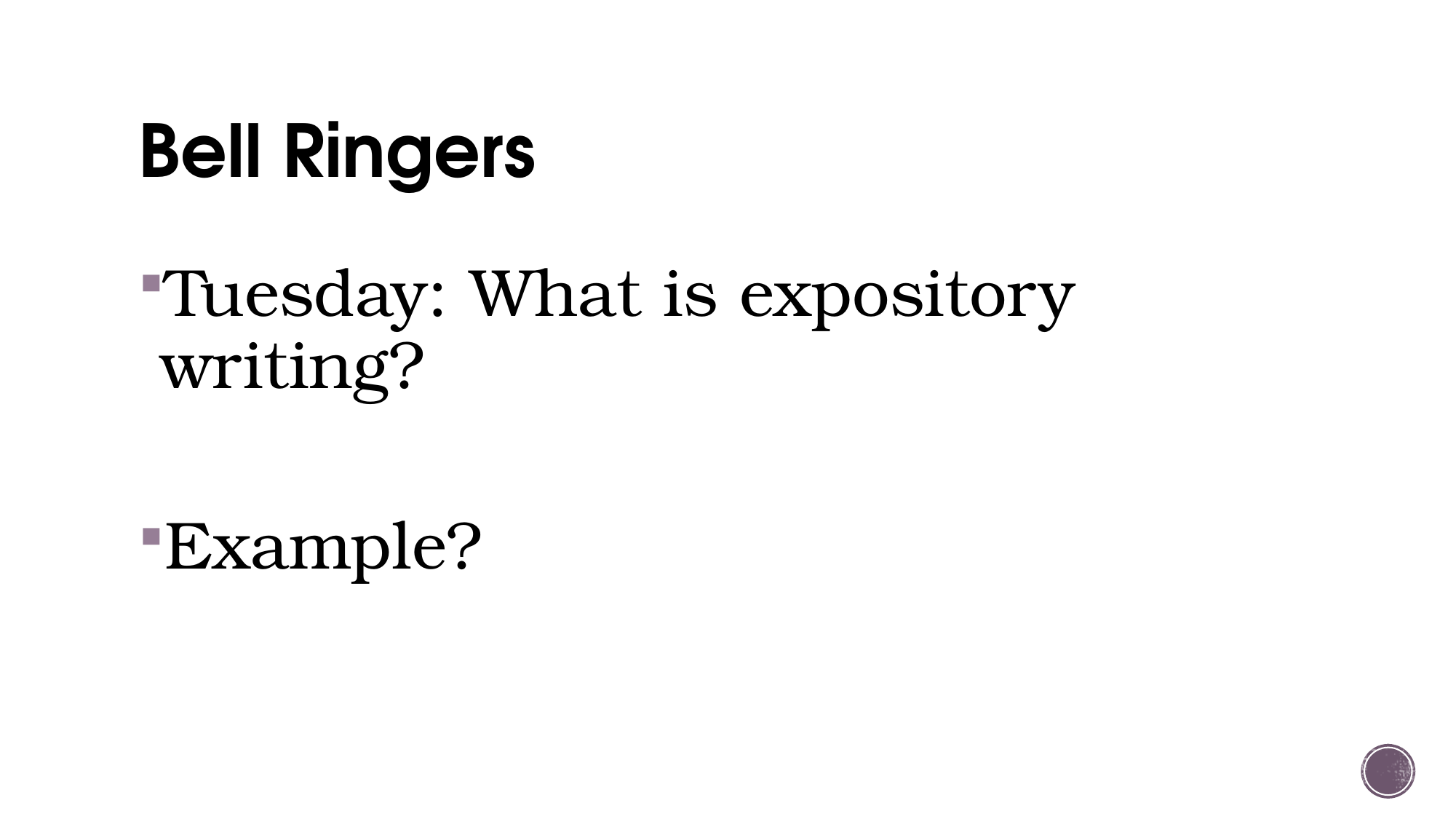

# Bell Ringers
Tuesday: What is expository writing?

Example?